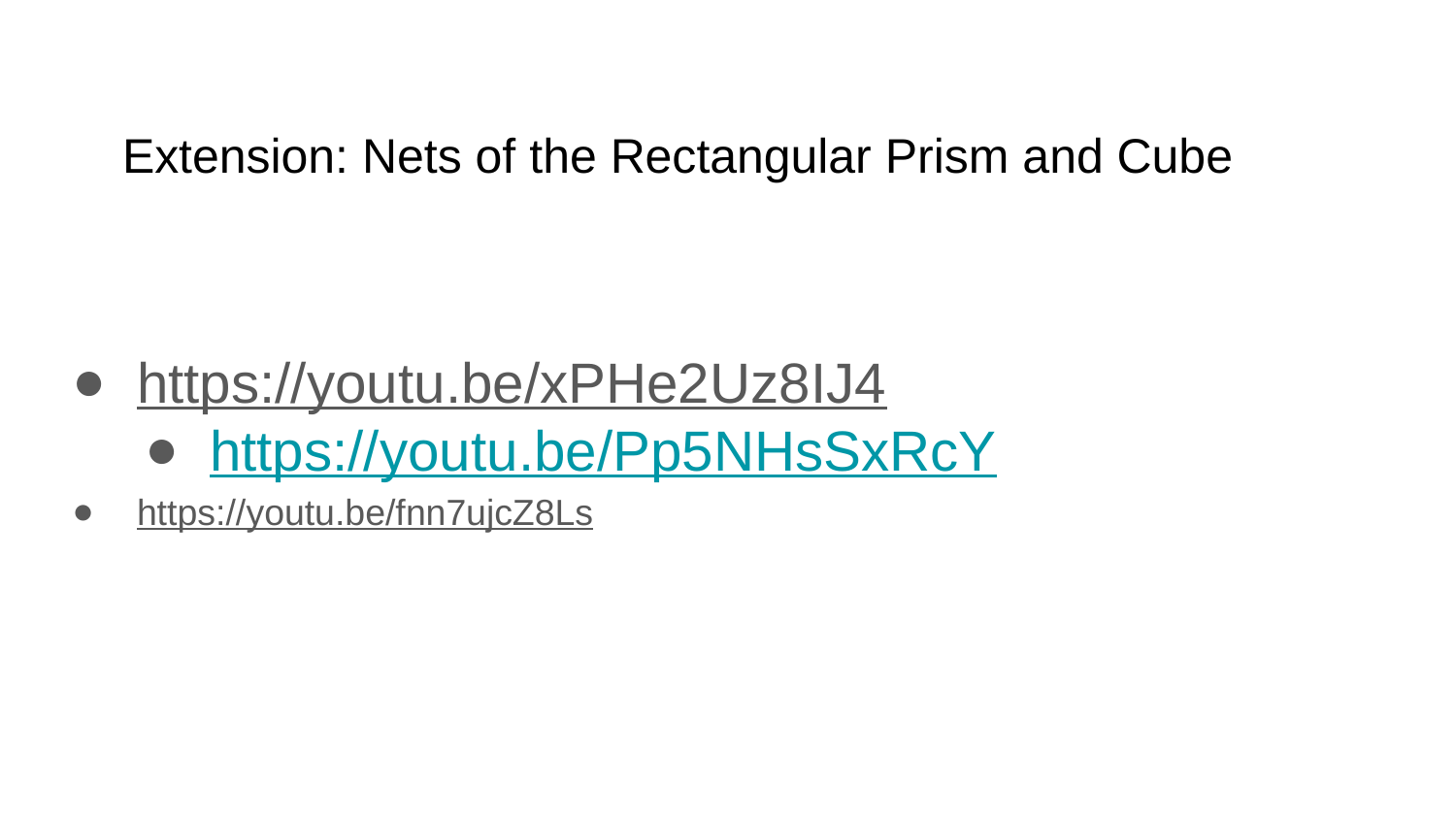

# Extension: Nets of the Rectangular Prism and Cube
https://youtu.be/xPHe2Uz8IJ4
https://youtu.be/Pp5NHsSxRcY
https://youtu.be/fnn7ujcZ8Ls